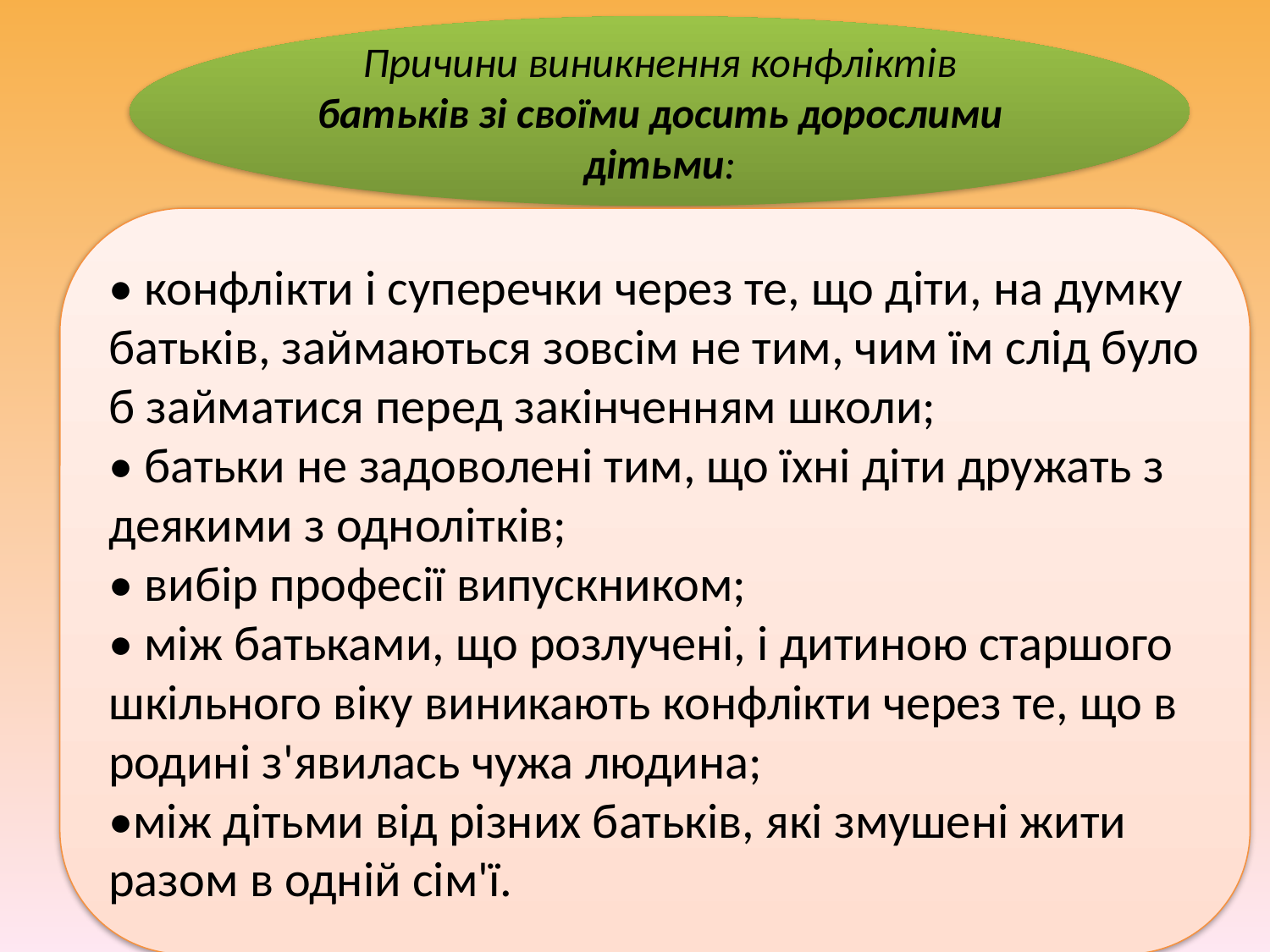

Причини виникнення конфліктів батьків зі своїми досить дорослими дітьми:
• конфлікти і суперечки через те, що діти, на думку батьків, займаються зовсім не тим, чим їм слід було б займатися перед закінченням школи;
• батьки не задоволені тим, що їхні діти дружать з деякими з однолітків;
• вибір професії випускником;
• між батьками, що розлучені, і дитиною старшого шкільного віку виникають конфлікти через те, що в родині з'явилась чужа людина;
•між дітьми від різних батьків, які змушені жити разом в одній сім'ї.